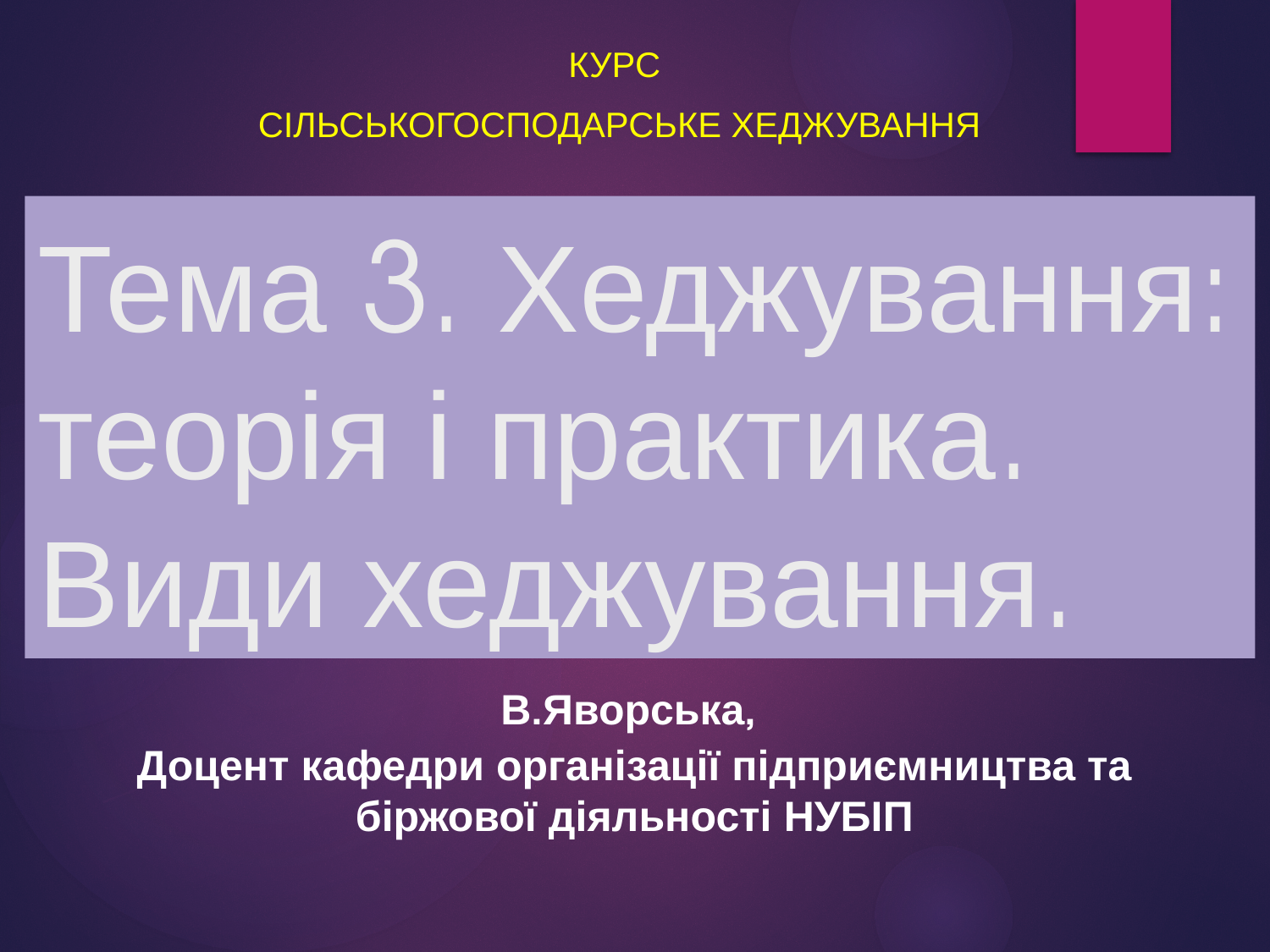

КУРС
СІЛЬСЬКОГОСПОДАРСЬКЕ ХЕДЖУВАННЯ
# Тема 3. Хеджування: теорія і практика. Види хеджування.
В.Яворська,
Доцент кафедри організації підприємництва та біржової діяльності НУБІП